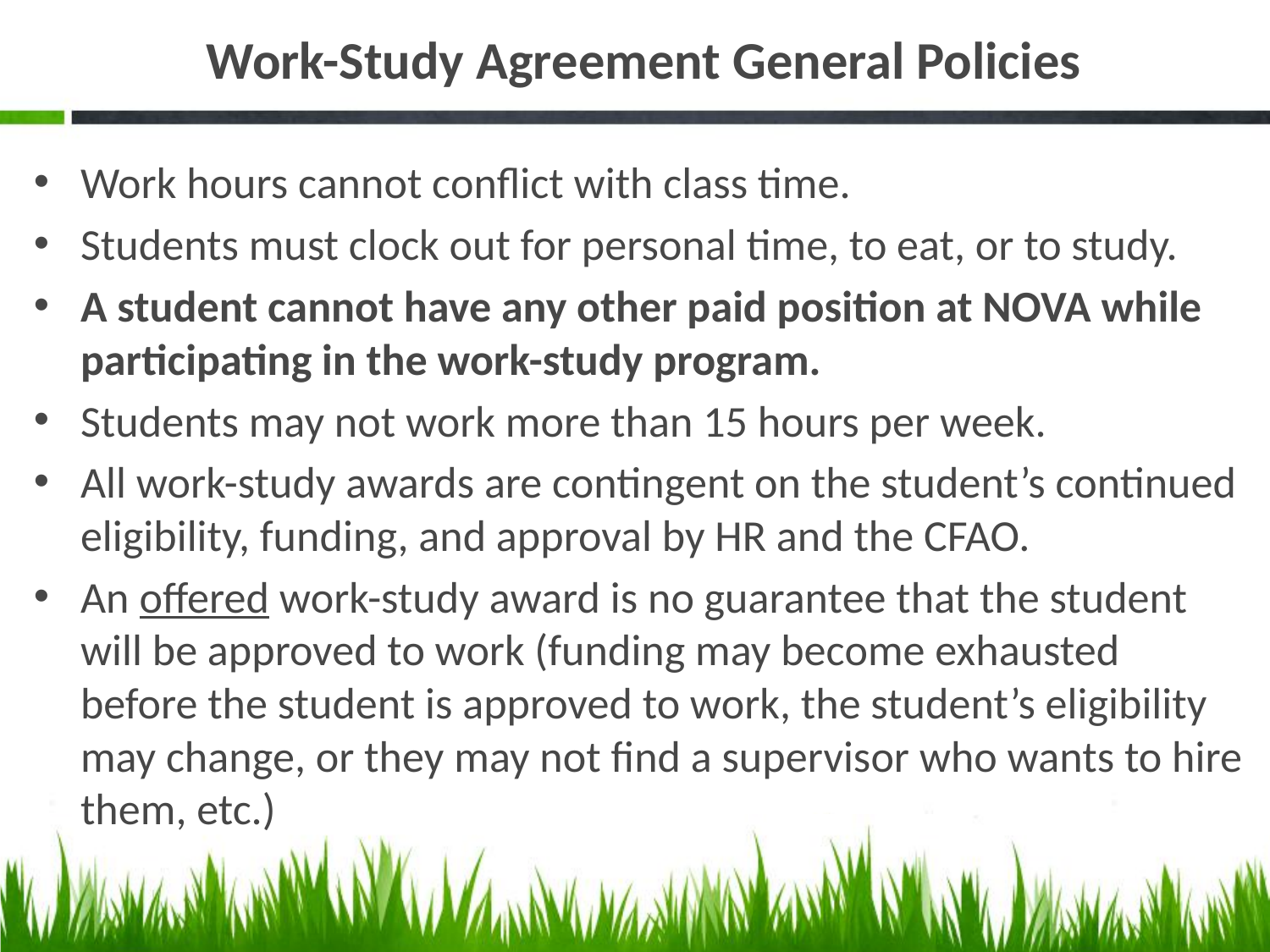

# Work-Study Agreement General Policies
Work hours cannot conflict with class time.
Students must clock out for personal time, to eat, or to study.
A student cannot have any other paid position at NOVA while participating in the work-study program.
Students may not work more than 15 hours per week.
All work-study awards are contingent on the student’s continued eligibility, funding, and approval by HR and the CFAO.
An offered work-study award is no guarantee that the student will be approved to work (funding may become exhausted before the student is approved to work, the student’s eligibility may change, or they may not find a supervisor who wants to hire them, etc.)